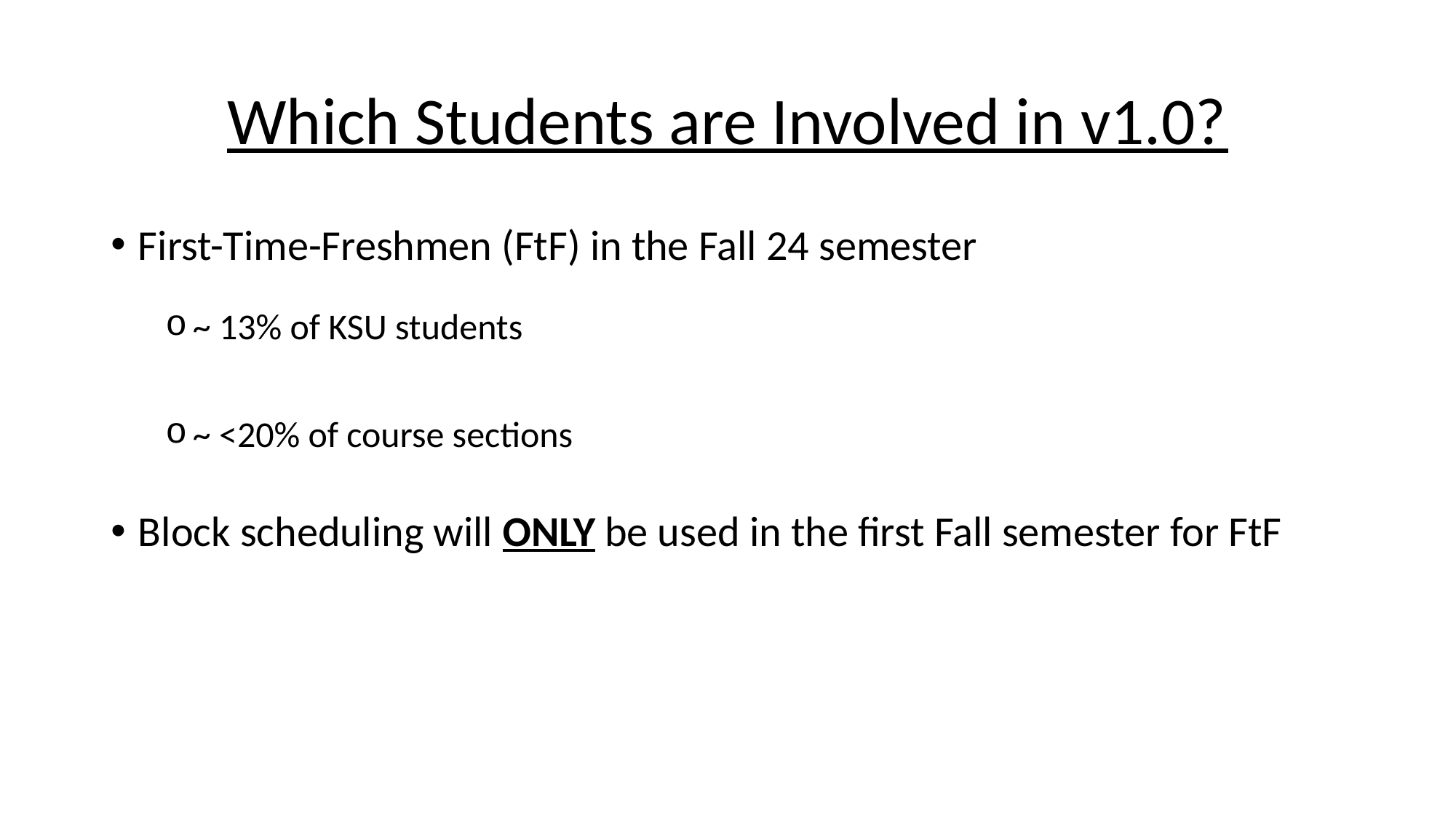

# Which Students are Involved in v1.0?
First-Time-Freshmen (FtF) in the Fall 24 semester

~ 13% of KSU students

~ <20% of course sections
Block scheduling will ONLY be used in the first Fall semester for FtF